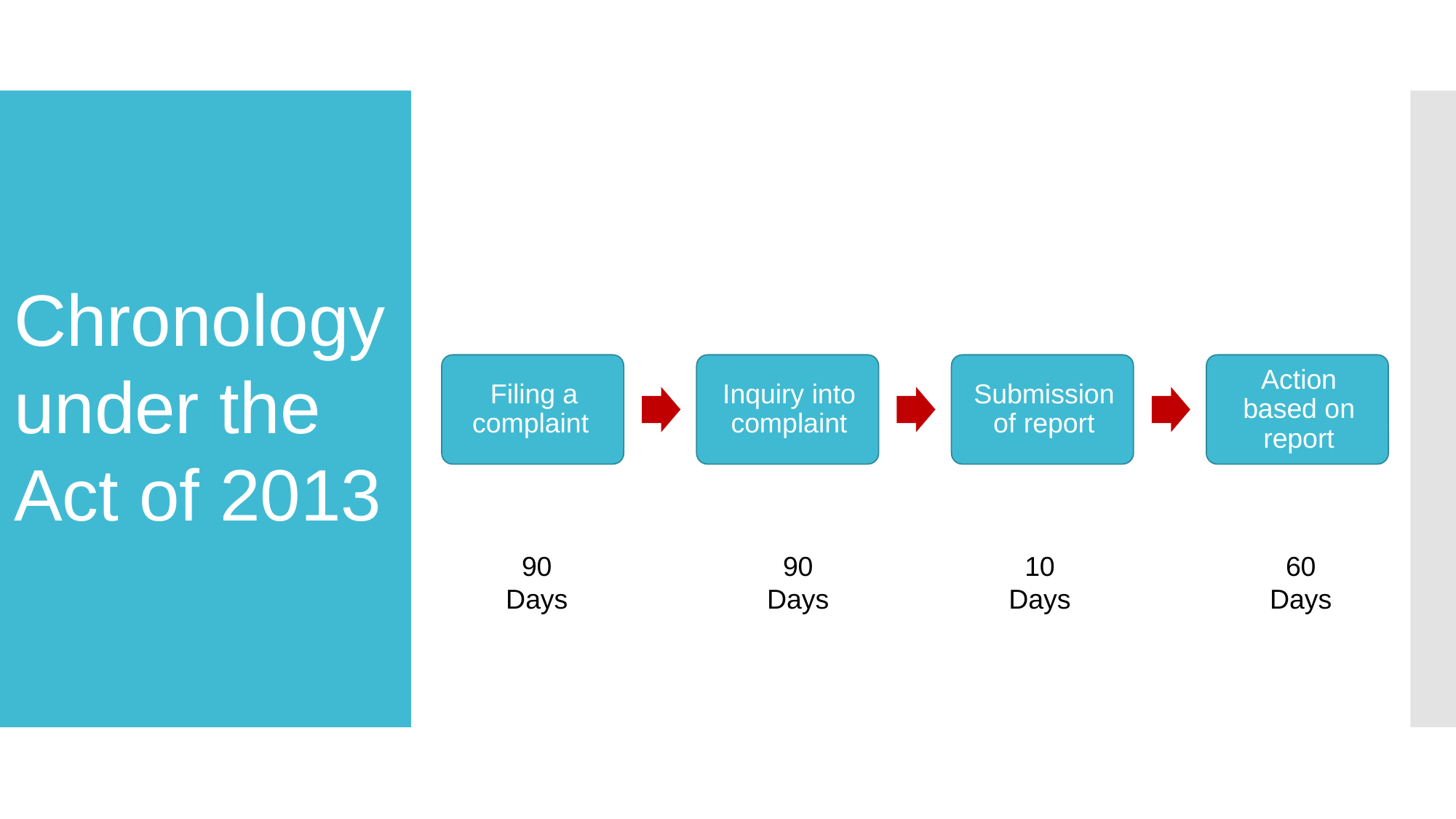

Filing a complaint

Inquiry into complaint

Submission of report

Action based on report
Chronology
under the
Act of 2013
90
Days
90
Days
10
Days
60
Days